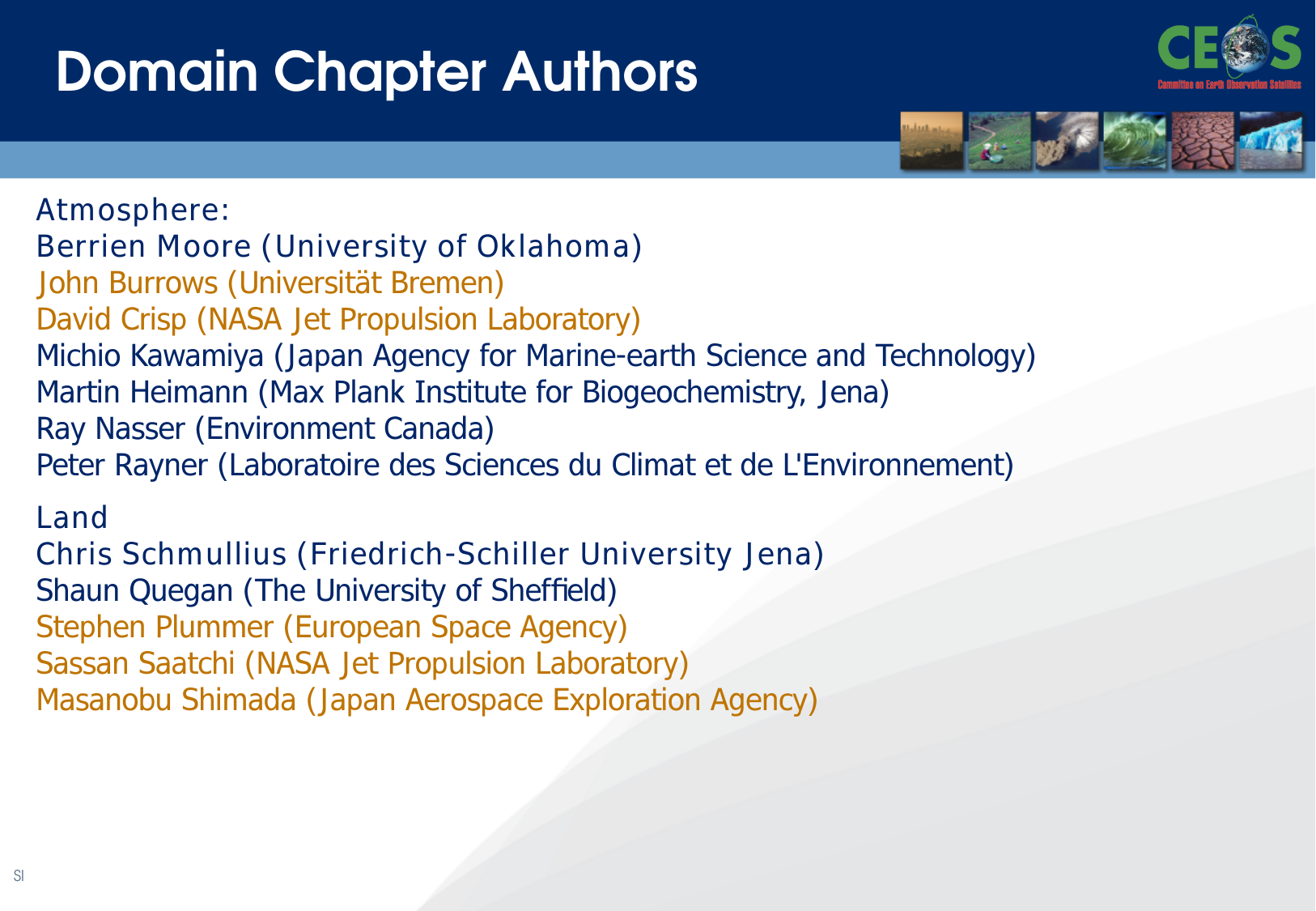

# Domain Chapter Authors
Atmosphere:
Berrien Moore (University of Oklahoma)
John Burrows (Universität Bremen)
David Crisp (NASA Jet Propulsion Laboratory)
Michio Kawamiya (Japan Agency for Marine-earth Science and Technology)
Martin Heimann (Max Plank Institute for Biogeochemistry, Jena)
Ray Nasser (Environment Canada)
Peter Rayner (Laboratoire des Sciences du Climat et de L'Environnement)

Land
Chris Schmullius (Friedrich-Schiller University Jena)
Shaun Quegan (The University of Sheffield)
Stephen Plummer (European Space Agency)
Sassan Saatchi (NASA Jet Propulsion Laboratory)
Masanobu Shimada (Japan Aerospace Exploration Agency)